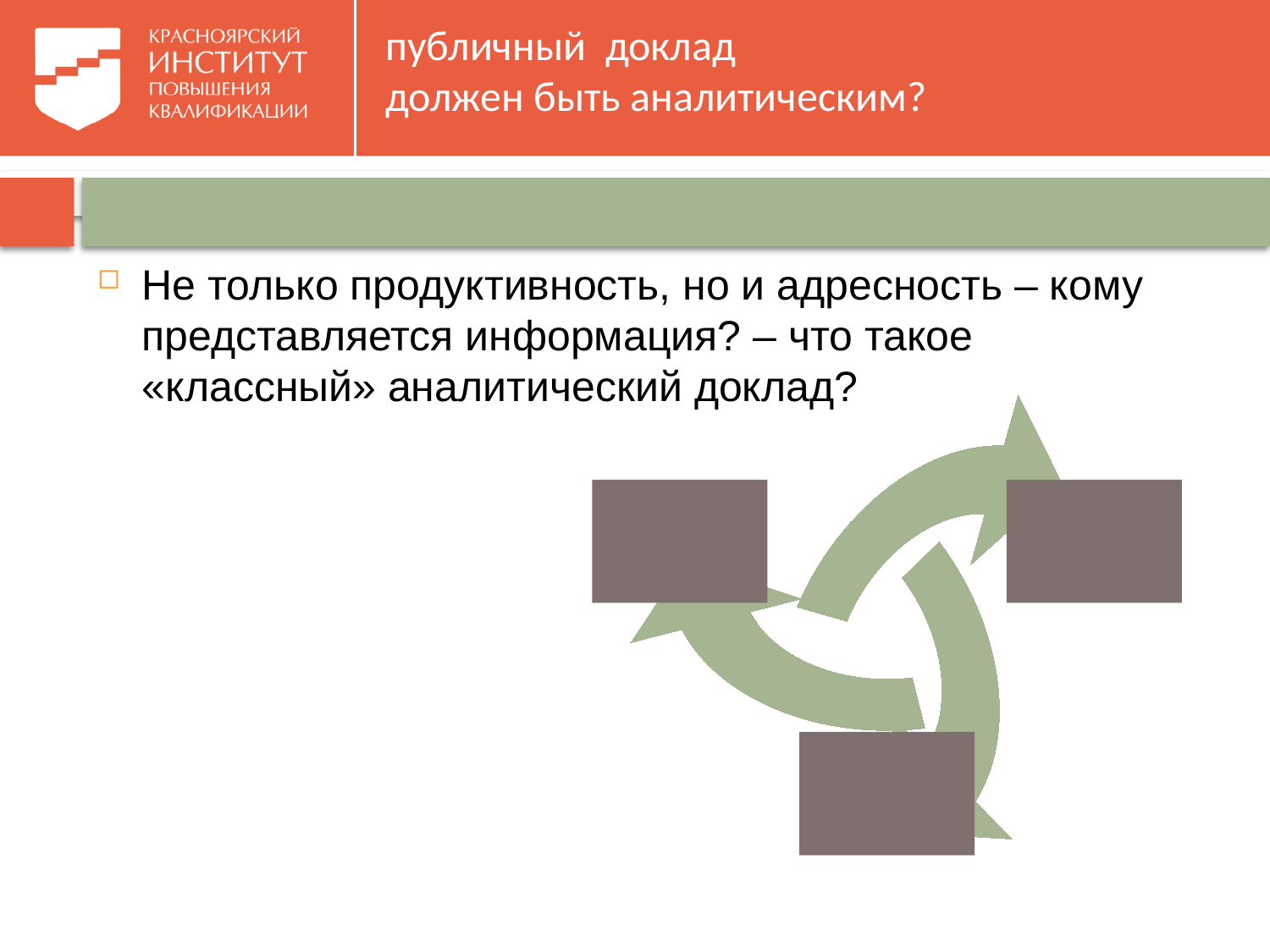

# публичный  доклад должен быть аналитическим?
Не только продуктивность, но и адресность – кому представляется информация? – что такое «классный» аналитический доклад?